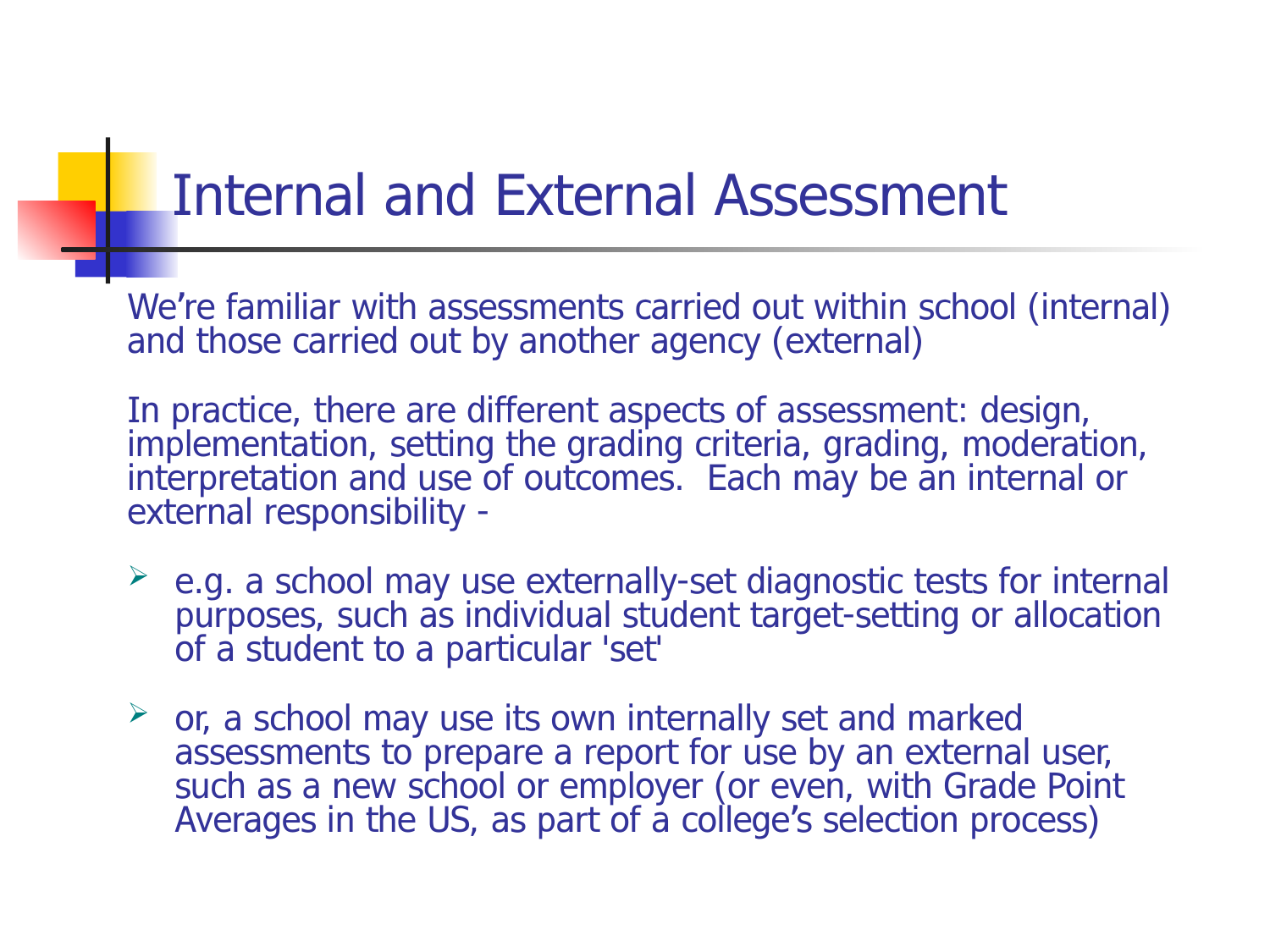

# Internal and External Assessment
We’re familiar with assessments carried out within school (internal) and those carried out by another agency (external)

In practice, there are different aspects of assessment: design, implementation, setting the grading criteria, grading, moderation, interpretation and use of outcomes.  Each may be an internal or external responsibility -

e.g. a school may use externally-set diagnostic tests for internal purposes, such as individual student target-setting or allocation of a student to a particular 'set'

or, a school may use its own internally set and marked assessments to prepare a report for use by an external user, such as a new school or employer (or even, with Grade Point Averages in the US, as part of a college’s selection process)